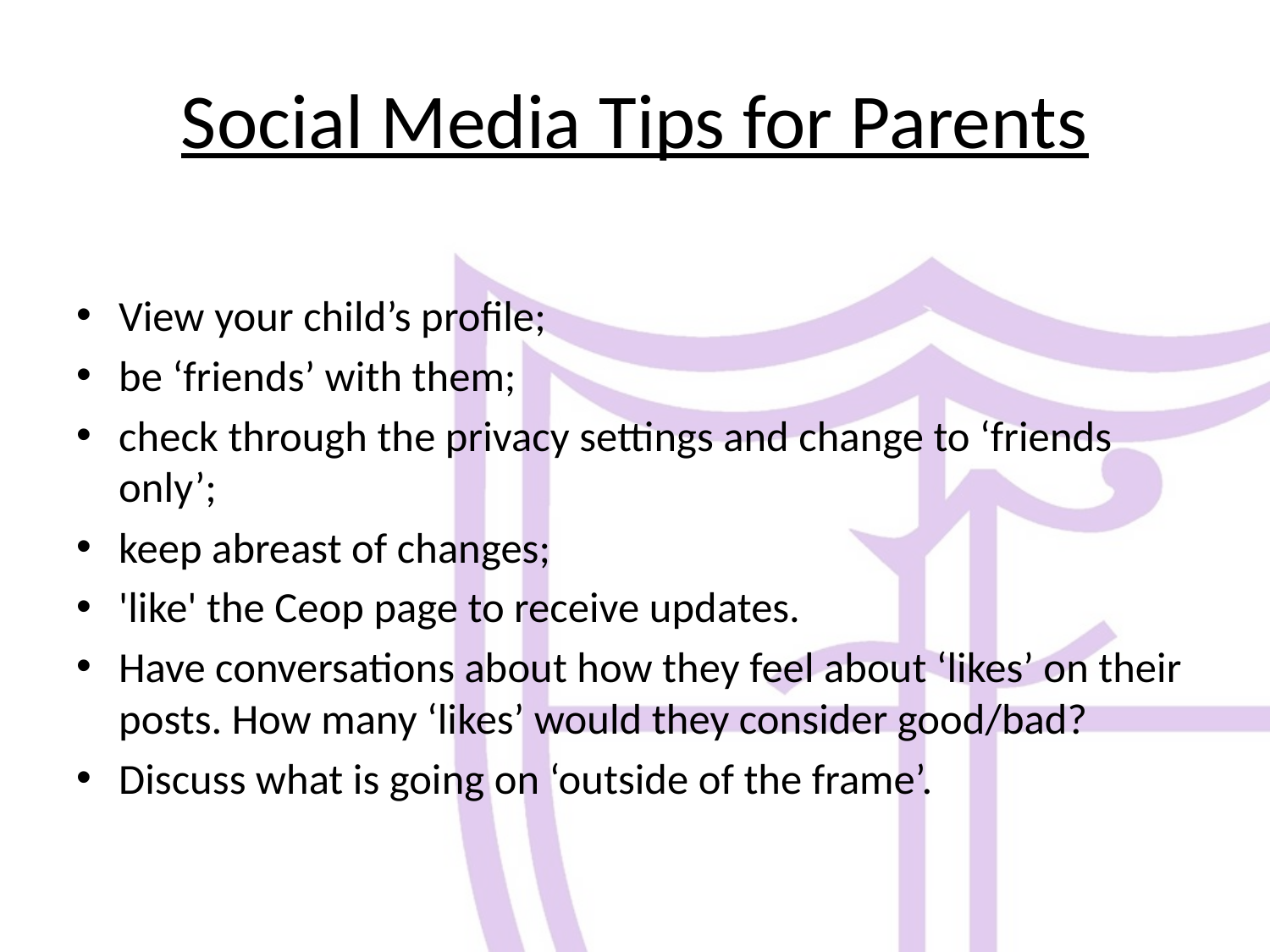

# Social Media Tips for Parents

View your child’s profile;
be ‘friends’ with them;
check through the privacy settings and change to ‘friends only’;
keep abreast of changes;
'like' the Ceop page to receive updates.
Have conversations about how they feel about ‘likes’ on their posts. How many ‘likes’ would they consider good/bad?
Discuss what is going on ‘outside of the frame’.